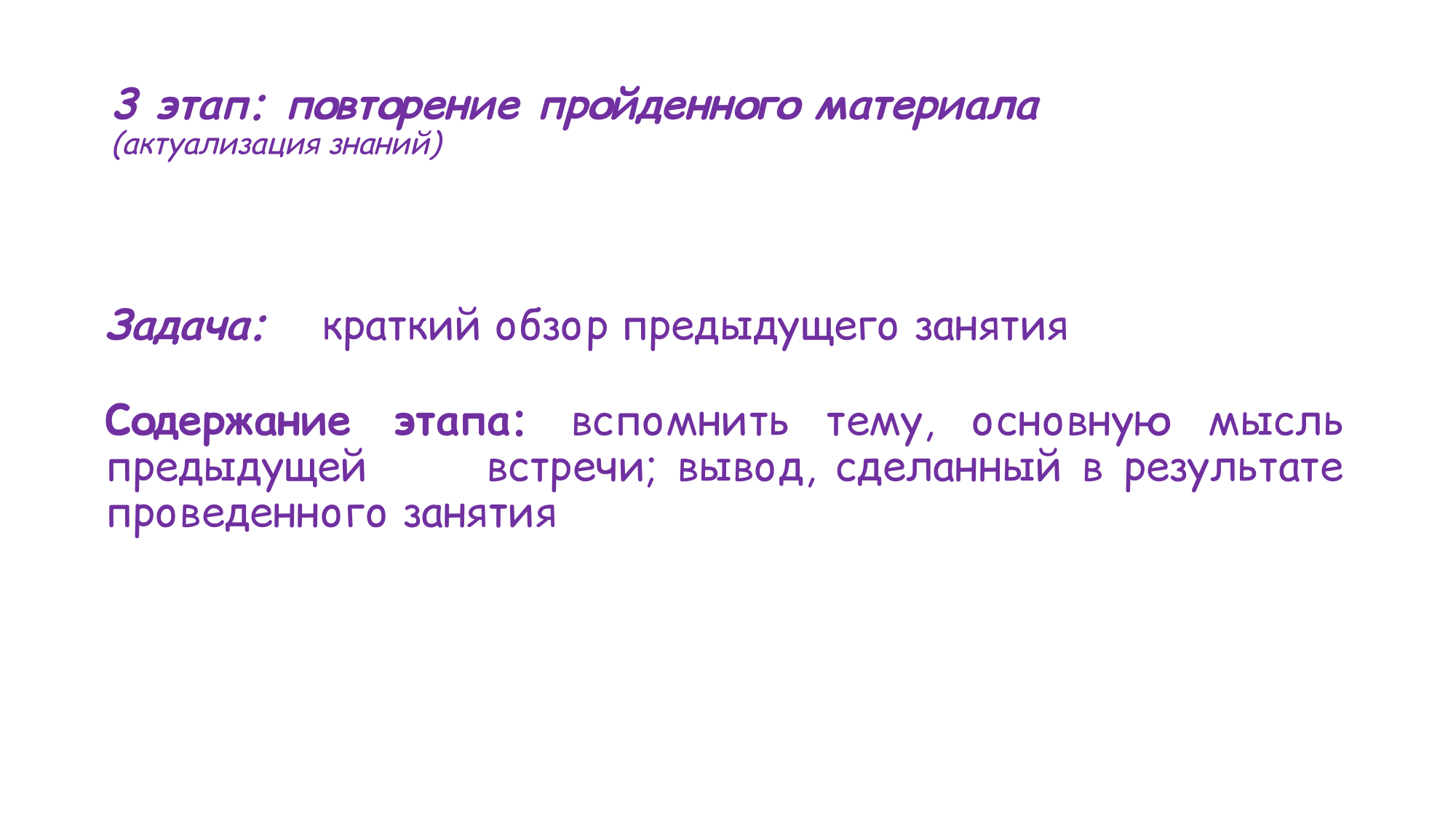

# 3 этап: повторение пройденного материала (актуализация знаний)

Задача:   краткий обзор предыдущего занятия

Содержание этапа: вспомнить тему, основную мысль предыдущей      встречи; вывод, сделанный в результате проведенного занятия